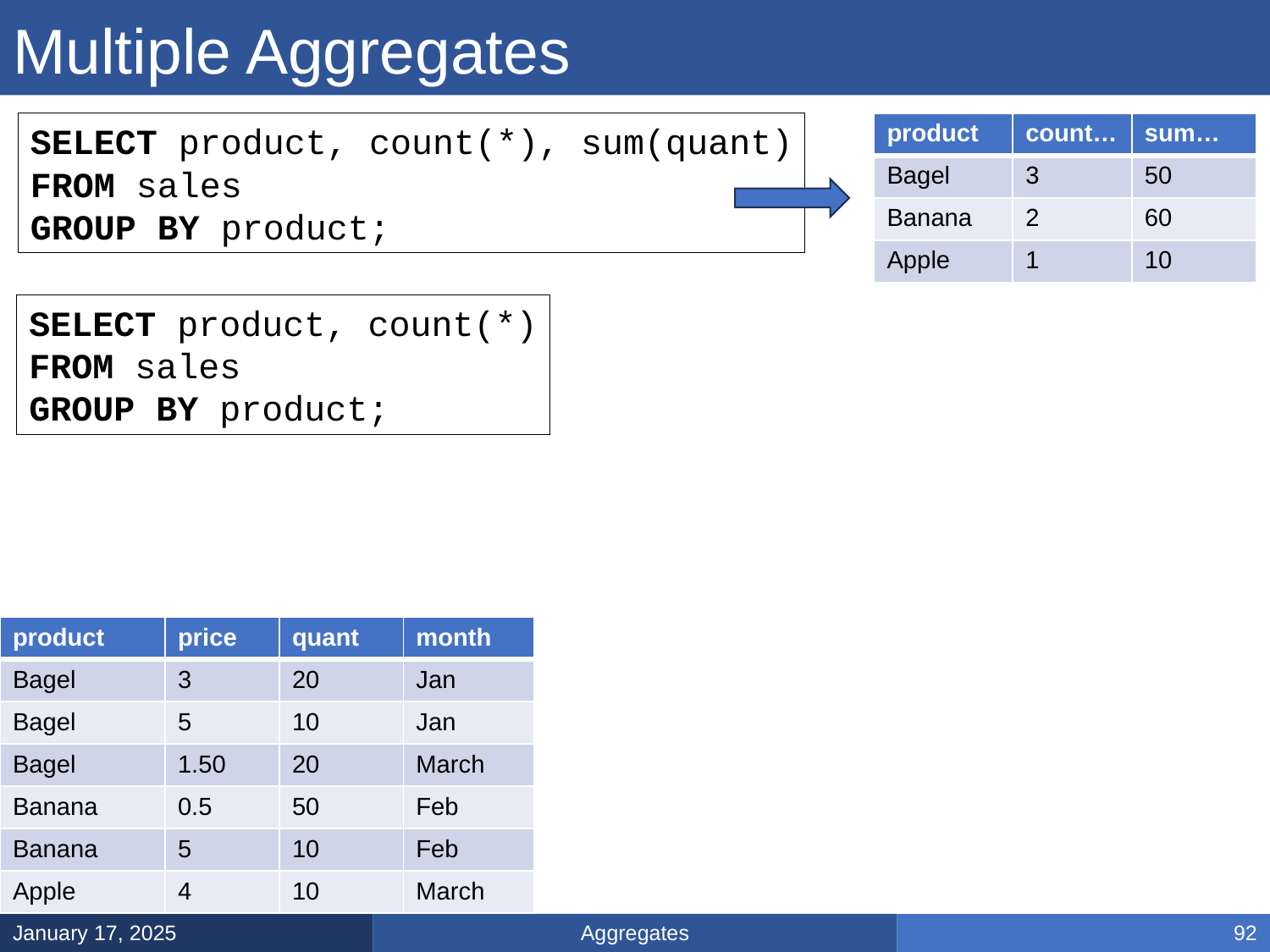

# Multiple Aggregates
SELECT product, count(*), sum(quant)
FROM sales
GROUP BY product;
| product | count… | sum… |
| --- | --- | --- |
| Bagel | 3 | 50 |
| Banana | 2 | 60 |
| Apple | 1 | 10 |

SELECT product, count(*)
FROM sales
GROUP BY product;
| product | price | quant | month |
| --- | --- | --- | --- |
| Bagel | 3 | 20 | Jan |
| Bagel | 5 | 10 | Jan |
| Bagel | 1.50 | 20 | March |
| Banana | 0.5 | 50 | Feb |
| Banana | 5 | 10 | Feb |
| Apple | 4 | 10 | March |
Aggregates
January 17, 2025
92